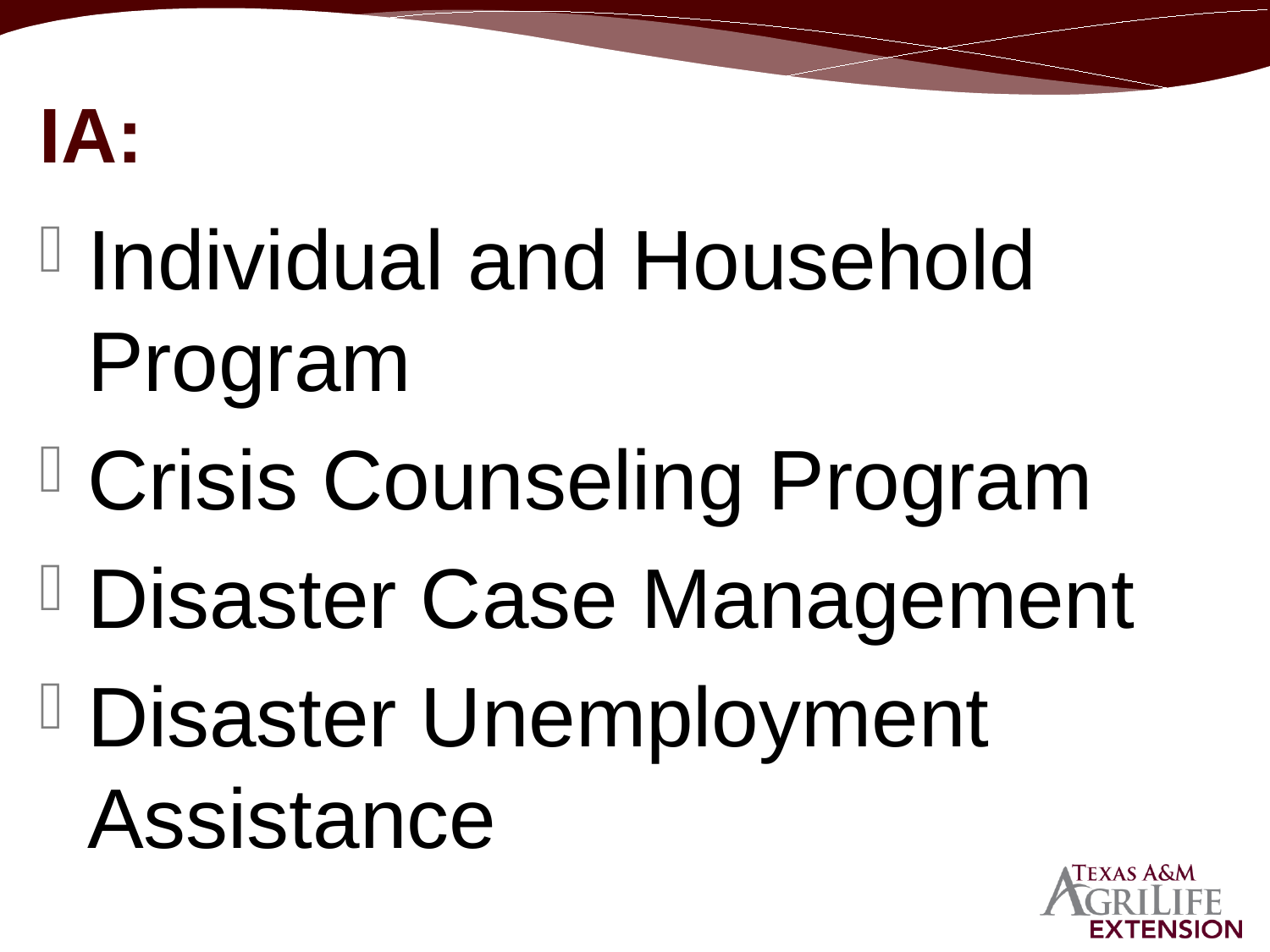

# IA:
Individual and Household Program
Crisis Counseling Program
Disaster Case Management
Disaster Unemployment Assistance